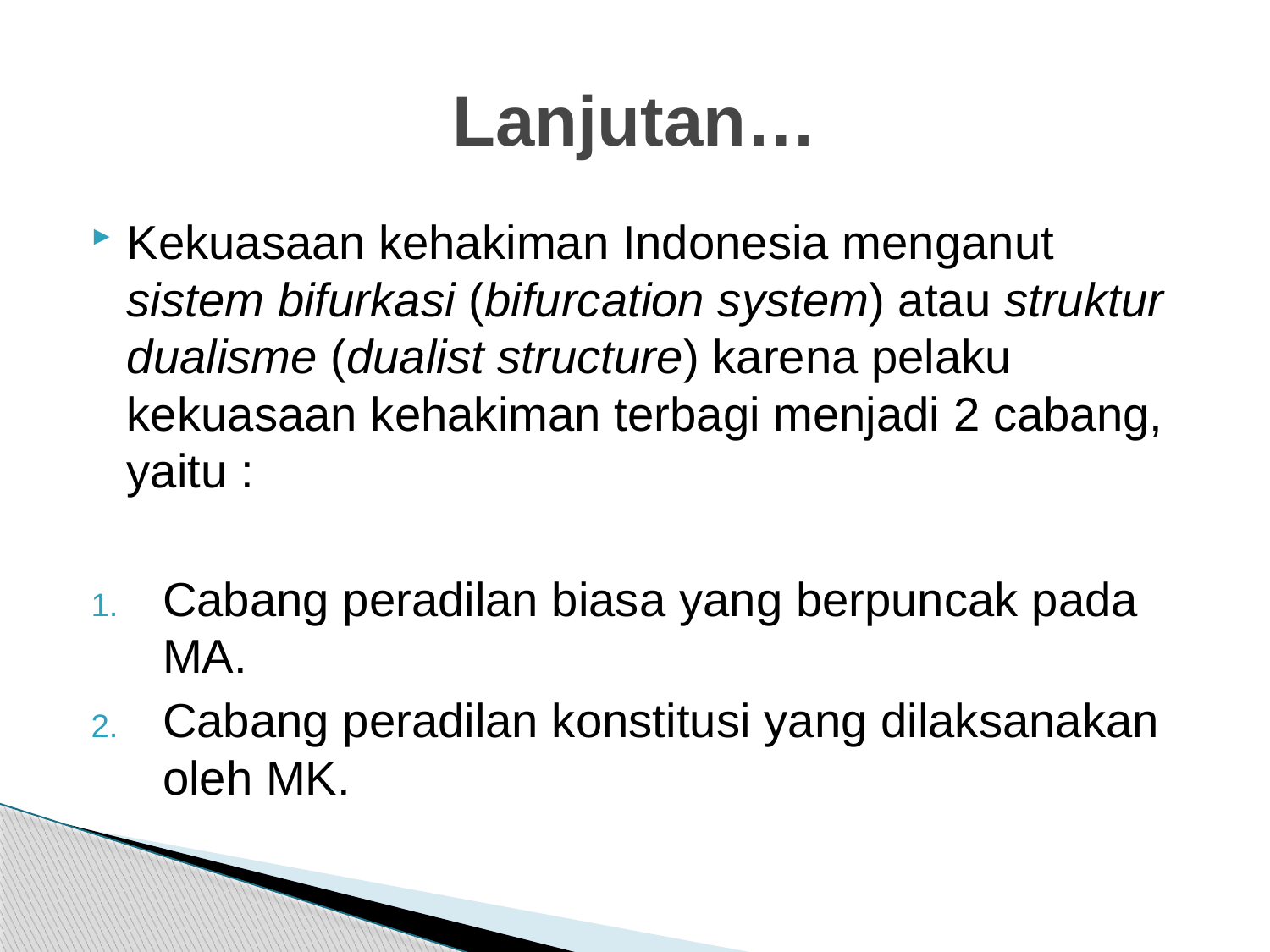

# Lanjutan…
Kekuasaan kehakiman Indonesia menganut sistem bifurkasi (bifurcation system) atau struktur dualisme (dualist structure) karena pelaku kekuasaan kehakiman terbagi menjadi 2 cabang, yaitu :

Cabang peradilan biasa yang berpuncak pada MA.
Cabang peradilan konstitusi yang dilaksanakan oleh MK.